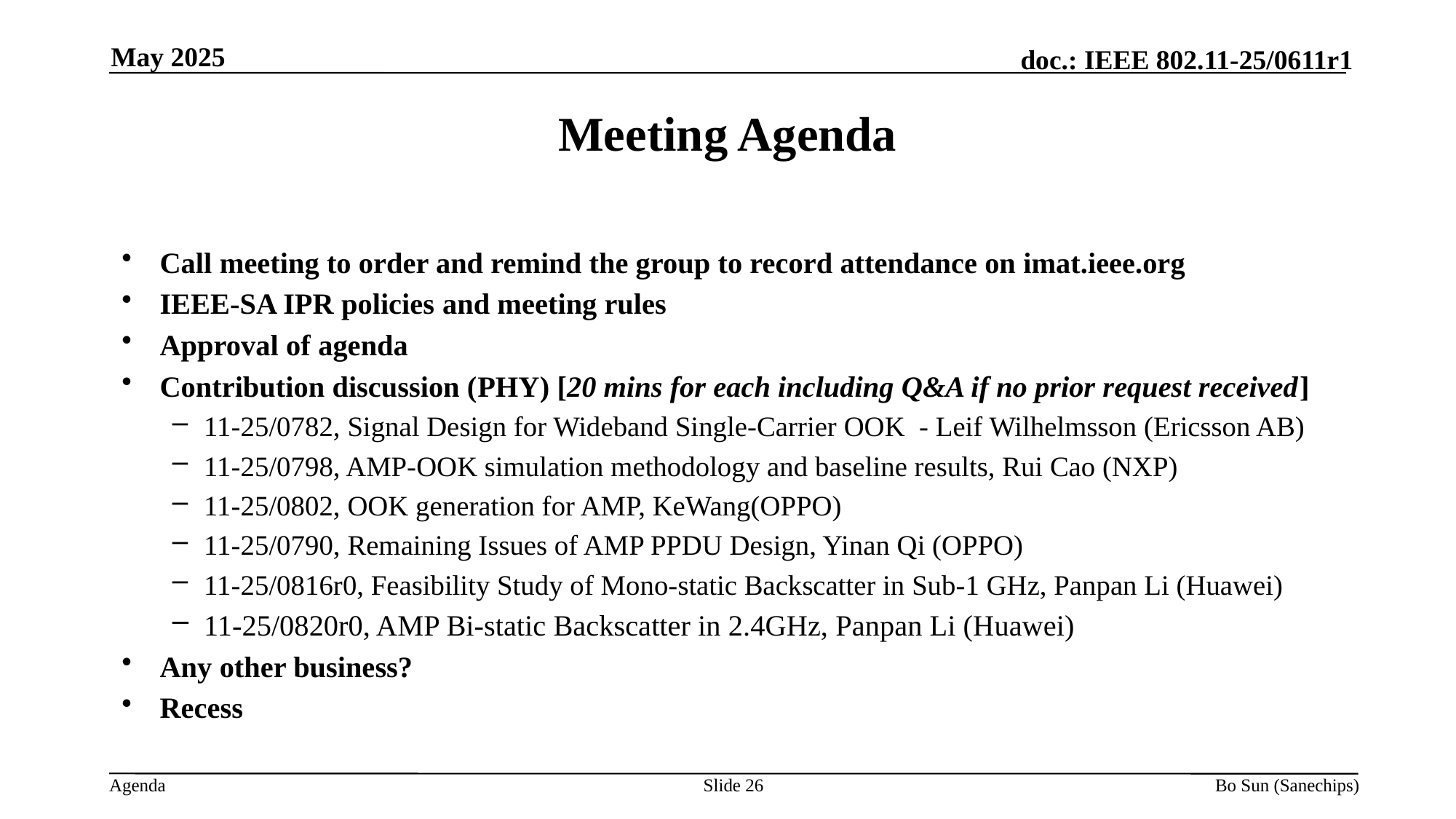

May 2025
Meeting Agenda
Call meeting to order and remind the group to record attendance on imat.ieee.org
IEEE-SA IPR policies and meeting rules
Approval of agenda
Contribution discussion (PHY) [20 mins for each including Q&A if no prior request received]
11-25/0782, Signal Design for Wideband Single-Carrier OOK  - Leif Wilhelmsson (Ericsson AB)
11-25/0798, AMP-OOK simulation methodology and baseline results, Rui Cao (NXP)
11-25/0802, OOK generation for AMP, KeWang(OPPO)
11-25/0790, Remaining Issues of AMP PPDU Design, Yinan Qi (OPPO)
11-25/0816r0, Feasibility Study of Mono-static Backscatter in Sub-1 GHz, Panpan Li (Huawei)
11-25/0820r0, AMP Bi-static Backscatter in 2.4GHz, Panpan Li (Huawei)
Any other business?
Recess
Slide 26
Bo Sun (Sanechips)